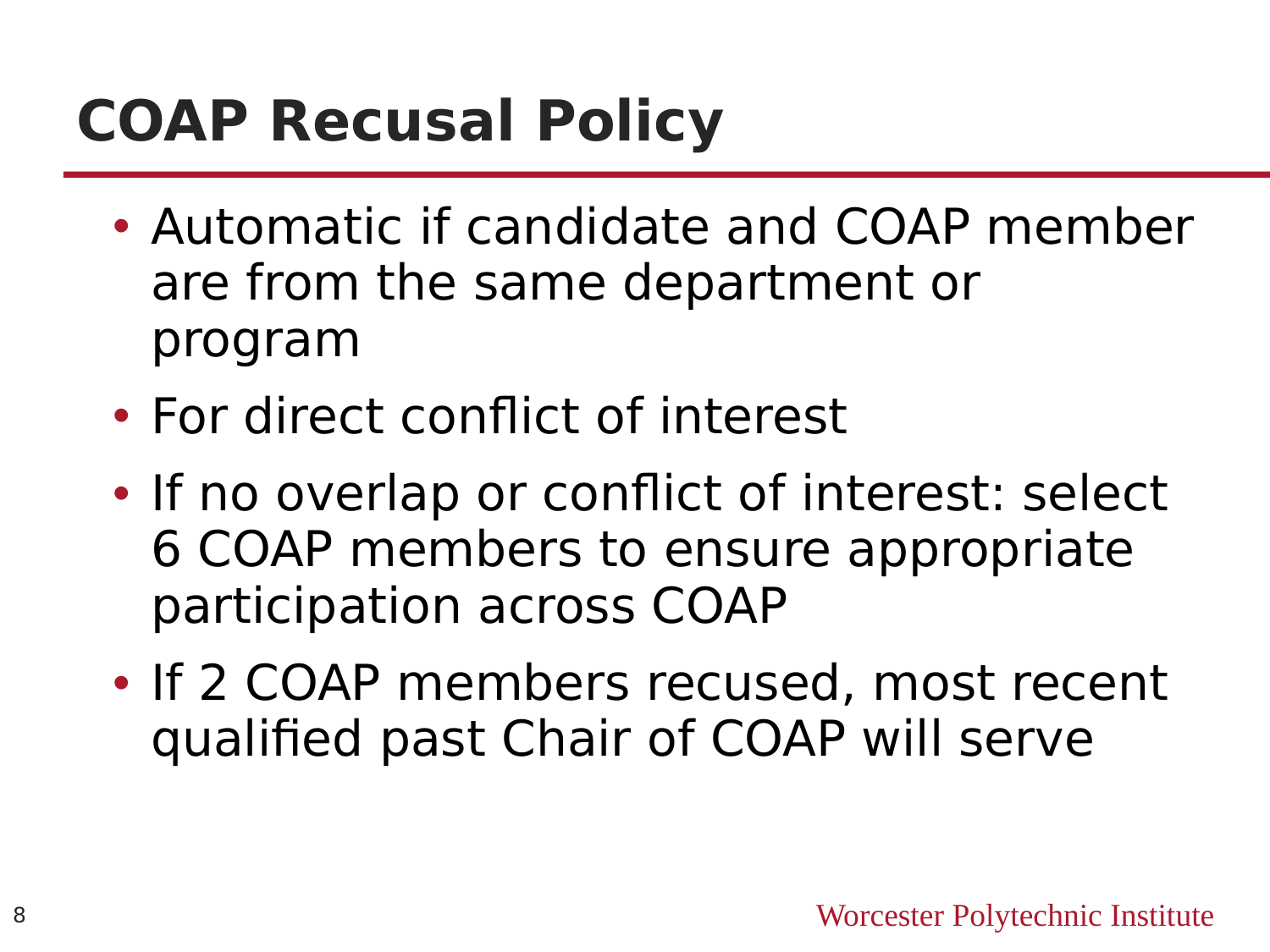

# COAP Recusal Policy
Automatic if candidate and COAP member are from the same department or program
For direct conflict of interest
If no overlap or conflict of interest: select  6 COAP members to ensure appropriate participation across COAP
If 2 COAP members recused, most recent qualified past Chair of COAP will serve
8